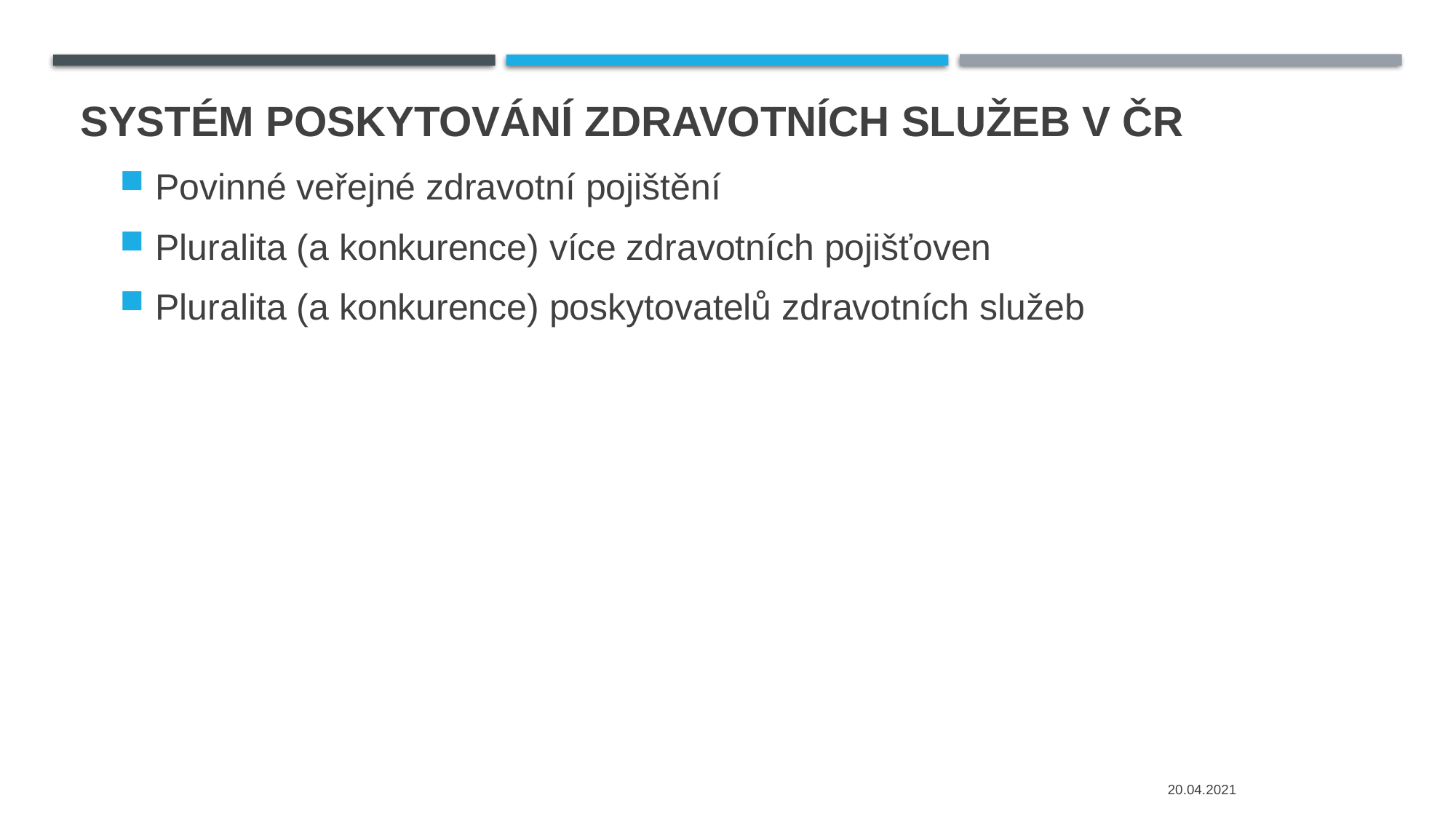

# Systém poskytování zdravotních služeb v ČR
Povinné veřejné zdravotní pojištění
Pluralita (a konkurence) více zdravotních pojišťoven
Pluralita (a konkurence) poskytovatelů zdravotních služeb
20.04.2021